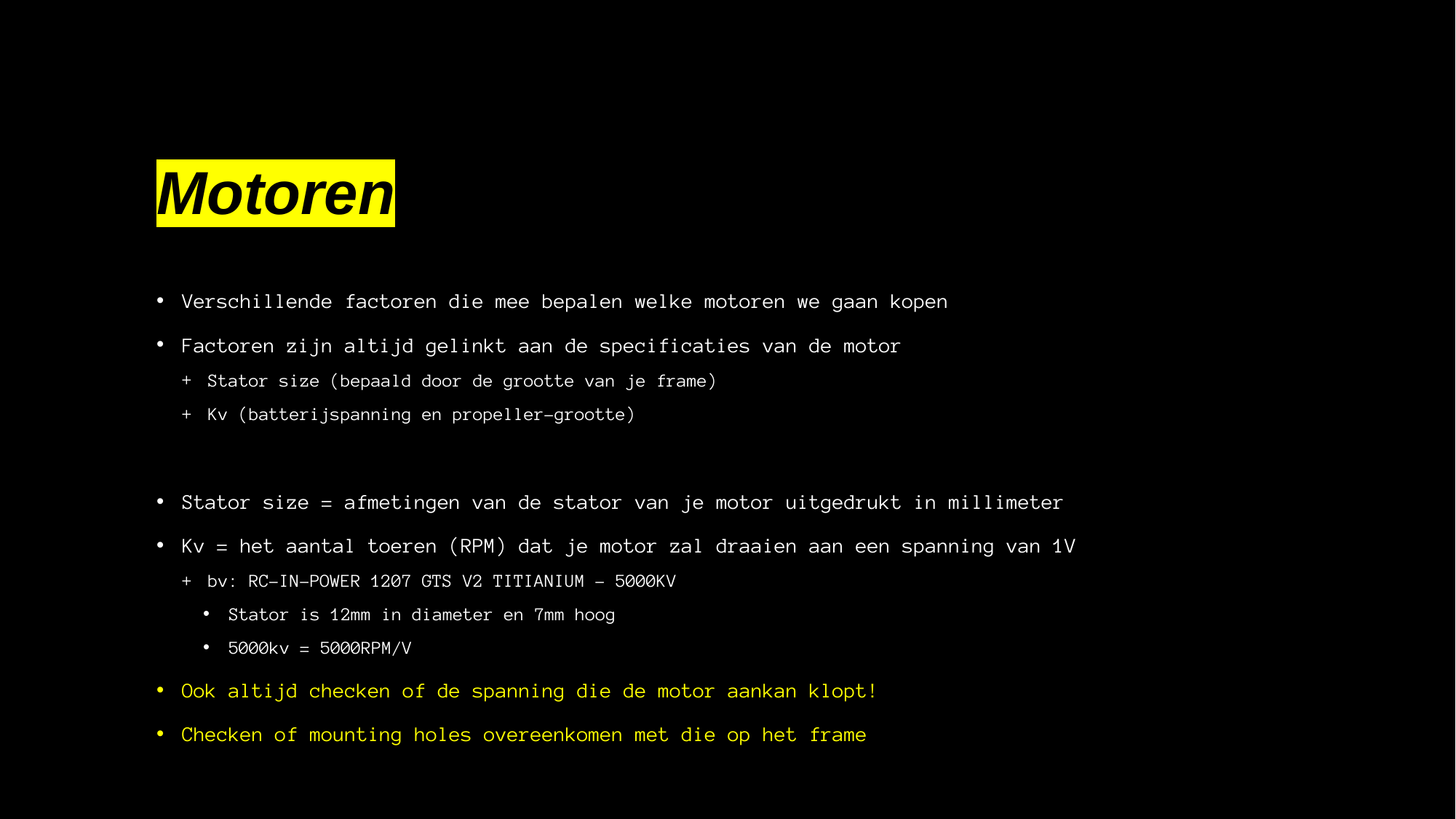

# Motoren
Verschillende factoren die mee bepalen welke motoren we gaan kopen
Factoren zijn altijd gelinkt aan de specificaties van de motor
Stator size (bepaald door de grootte van je frame)
Kv (batterijspanning en propeller-grootte)

Stator size = afmetingen van de stator van je motor uitgedrukt in millimeter
Kv = het aantal toeren (RPM) dat je motor zal draaien aan een spanning van 1V
bv: RC-IN-POWER 1207 GTS V2 TITIANIUM - 5000KV
Stator is 12mm in diameter en 7mm hoog
5000kv = 5000RPM/V
Ook altijd checken of de spanning die de motor aankan klopt!
Checken of mounting holes overeenkomen met die op het frame